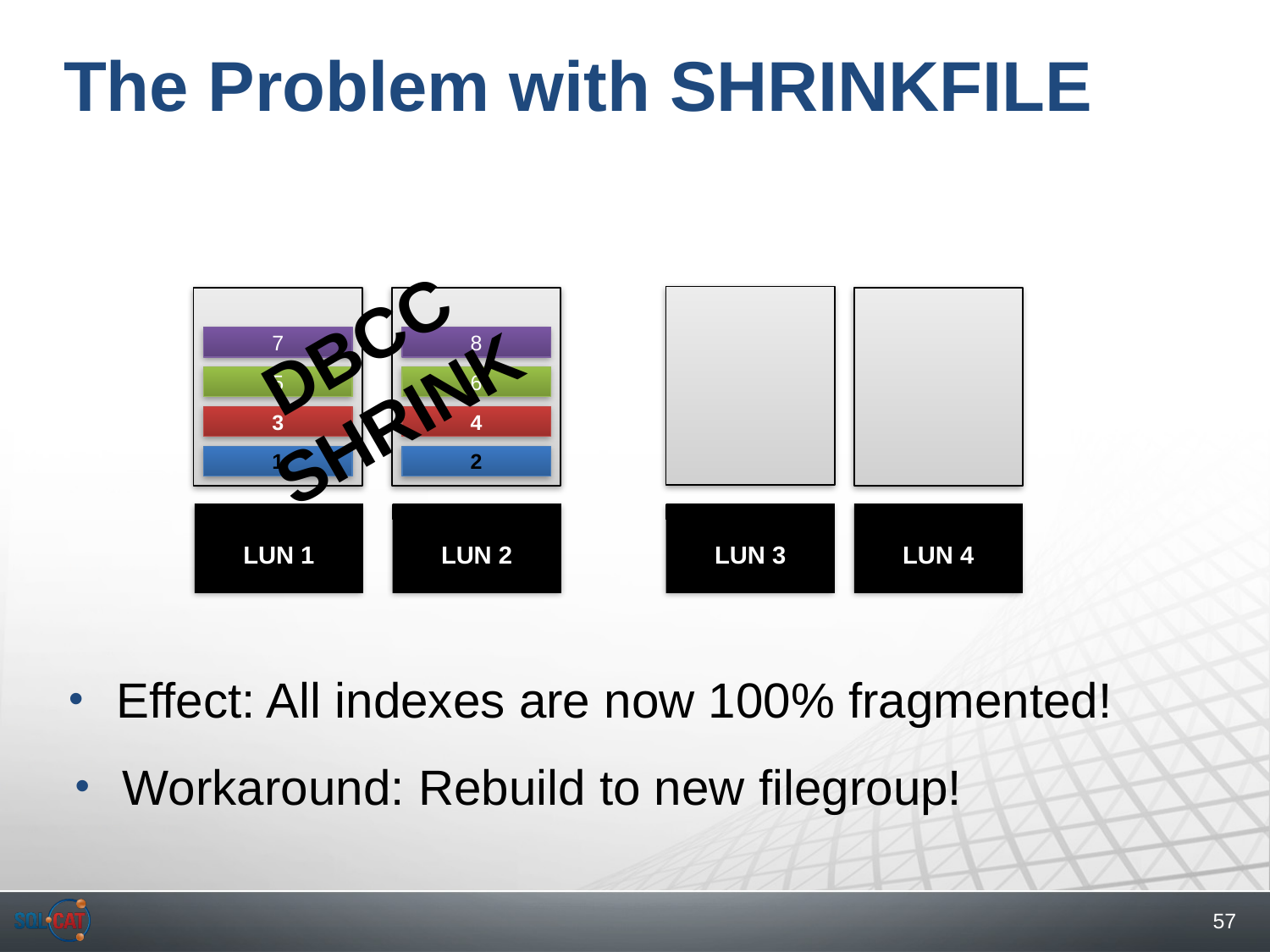

# The Problem with SHRINKFILE

DBCC
SHRINK
7
8
5
6
3
4
1
2

LUN 1

LUN 2

LUN 3

LUN 4
Effect: All indexes are now 100% fragmented!
Workaround: Rebuild to new filegroup!